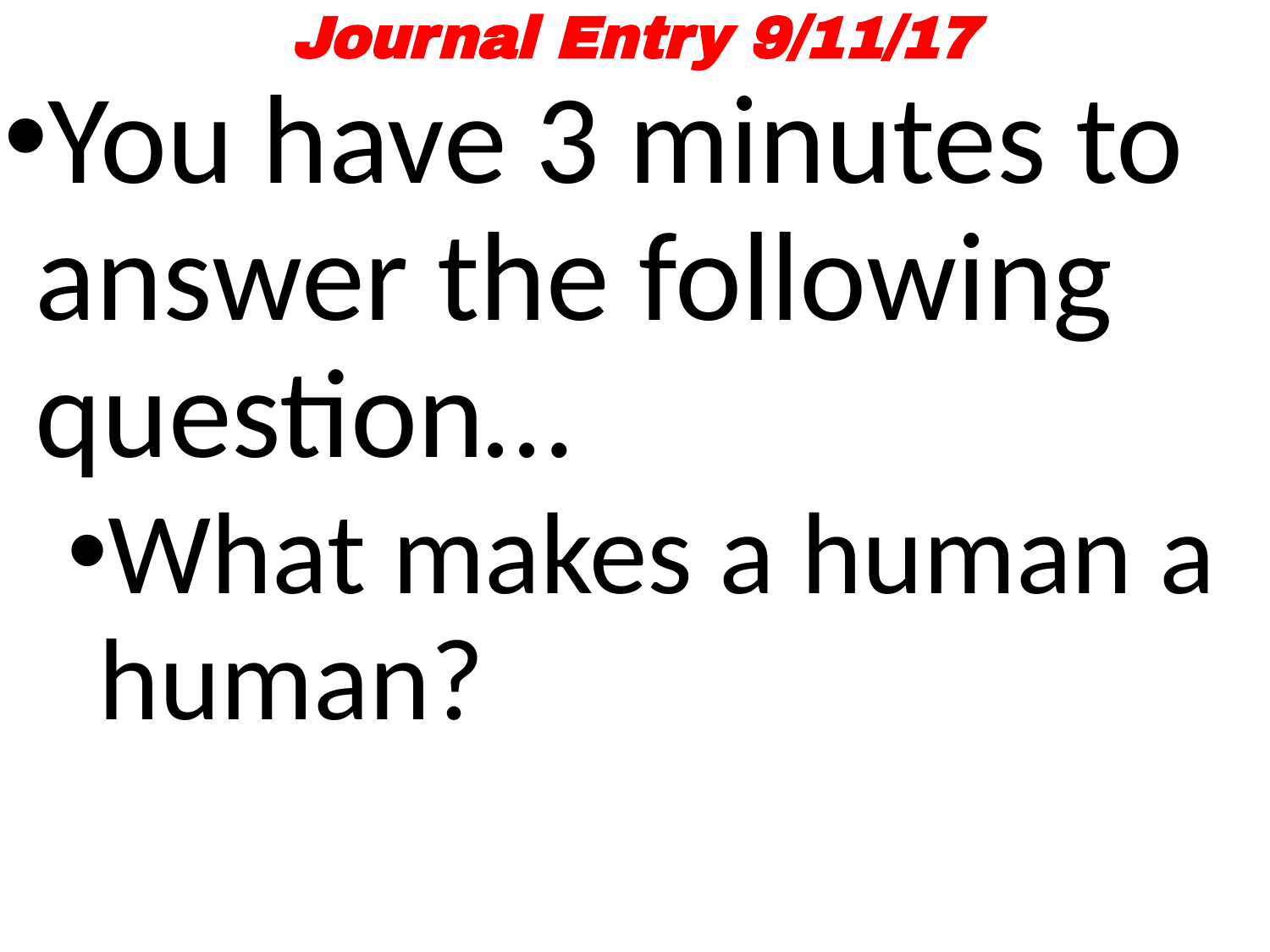

# Journal Entry 9/11/17
You have 3 minutes to answer the following question…
What makes a human a human?